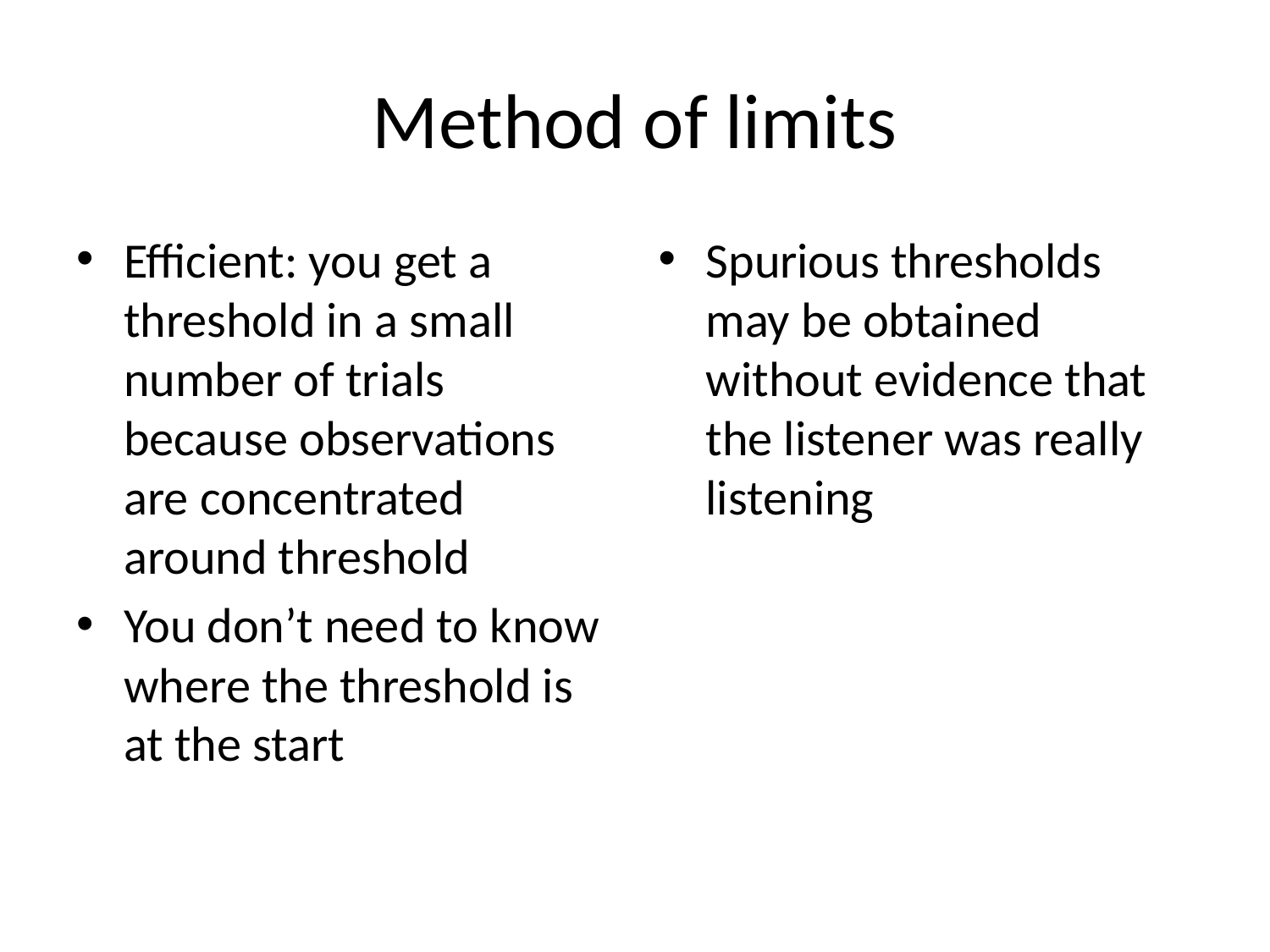

# Method of limits
Efficient: you get a threshold in a small number of trials because observations are concentrated around threshold
You don’t need to know where the threshold is at the start
Spurious thresholds may be obtained without evidence that the listener was really listening